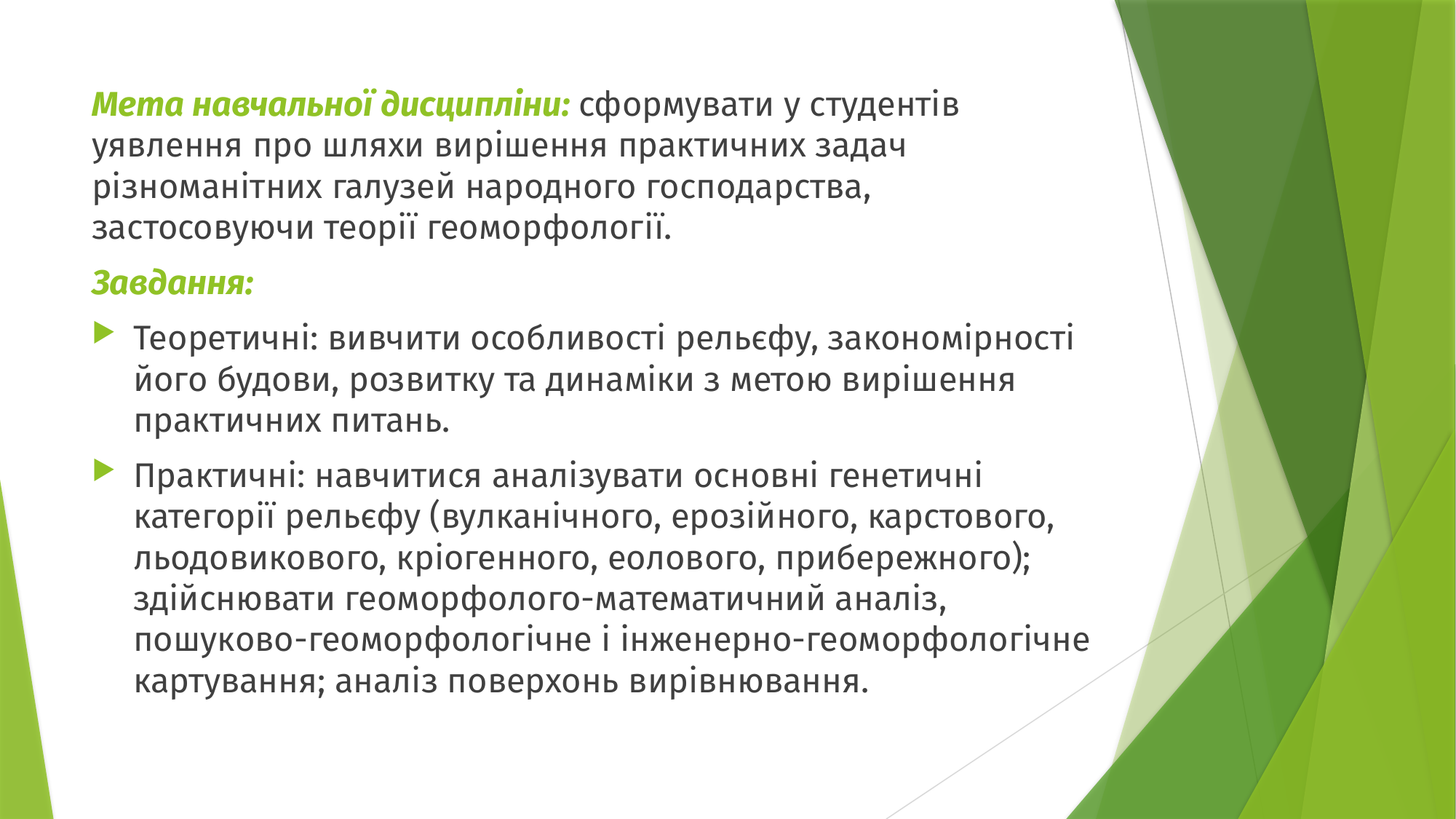

Мета навчальної дисципліни: сформувати у студентів уявлення про шляхи вирішення практичних задач різноманітних галузей народного господарства, застосовуючи теорії геоморфології.
Завдання:
Теоретичні: вивчити особливості рельєфу, закономірності його будови, розвитку та динаміки з метою вирішення практичних питань.
Практичні: навчитися аналізувати основні генетичні категорії рельєфу (вулканічного, ерозійного, карстового, льодовикового, кріогенного, еолового, прибережного); здійснювати геоморфолого-математичний аналіз, пошуково-геоморфологічне і інженерно-геоморфологічне картування; аналіз поверхонь вирівнювання.